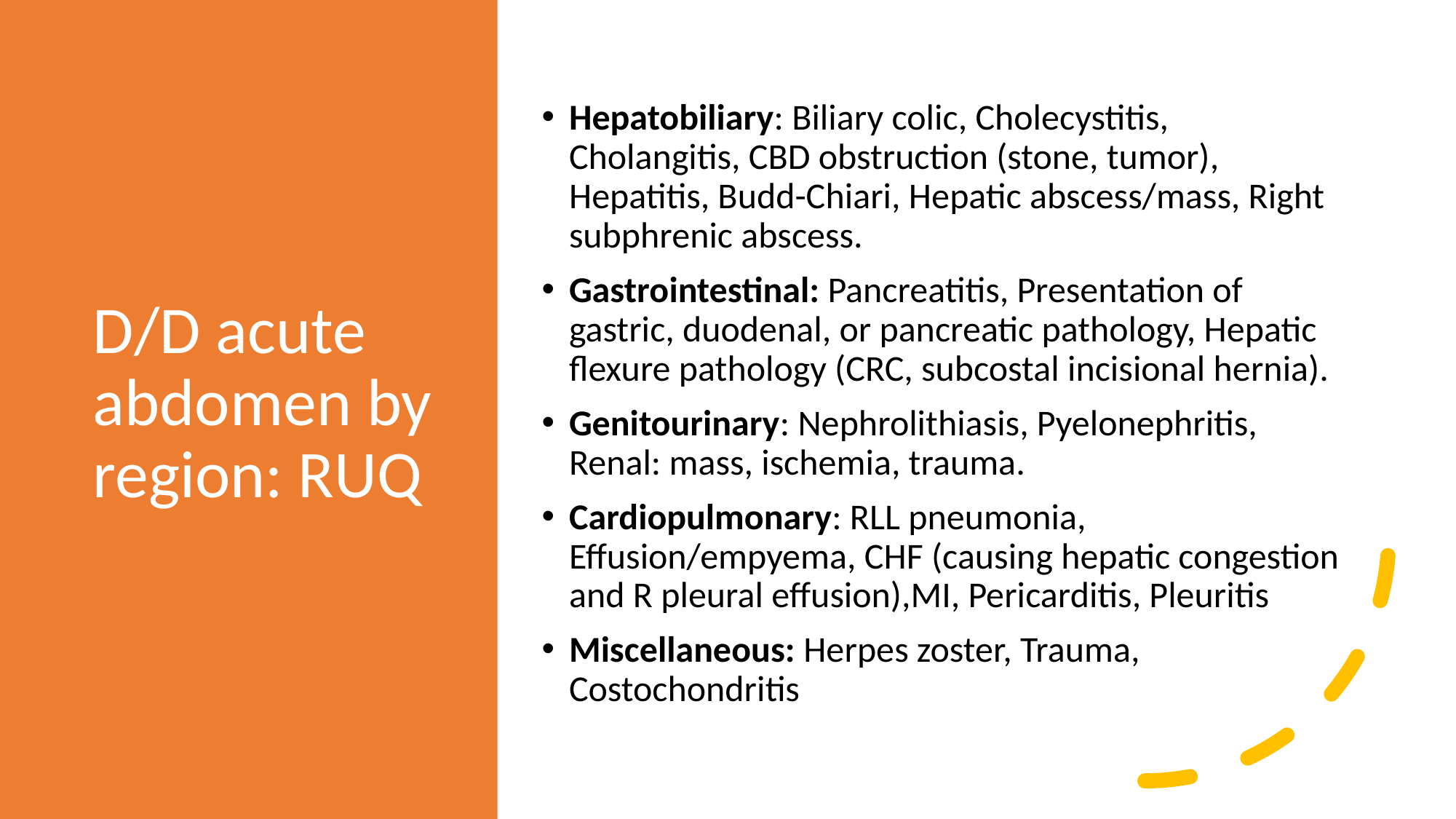

# D/D acute abdomen by region: RUQ
Hepatobiliary: Biliary colic, Cholecystitis, Cholangitis, CBD obstruction (stone, tumor), Hepatitis, Budd-Chiari, Hepatic abscess/mass, Right subphrenic abscess.
Gastrointestinal: Pancreatitis, Presentation of gastric, duodenal, or pancreatic pathology, Hepatic flexure pathology (CRC, subcostal incisional hernia).
Genitourinary: Nephrolithiasis, Pyelonephritis, Renal: mass, ischemia, trauma.
Cardiopulmonary: RLL pneumonia, Effusion/empyema, CHF (causing hepatic congestion and R pleural effusion),MI, Pericarditis, Pleuritis
Miscellaneous: Herpes zoster, Trauma, Costochondritis